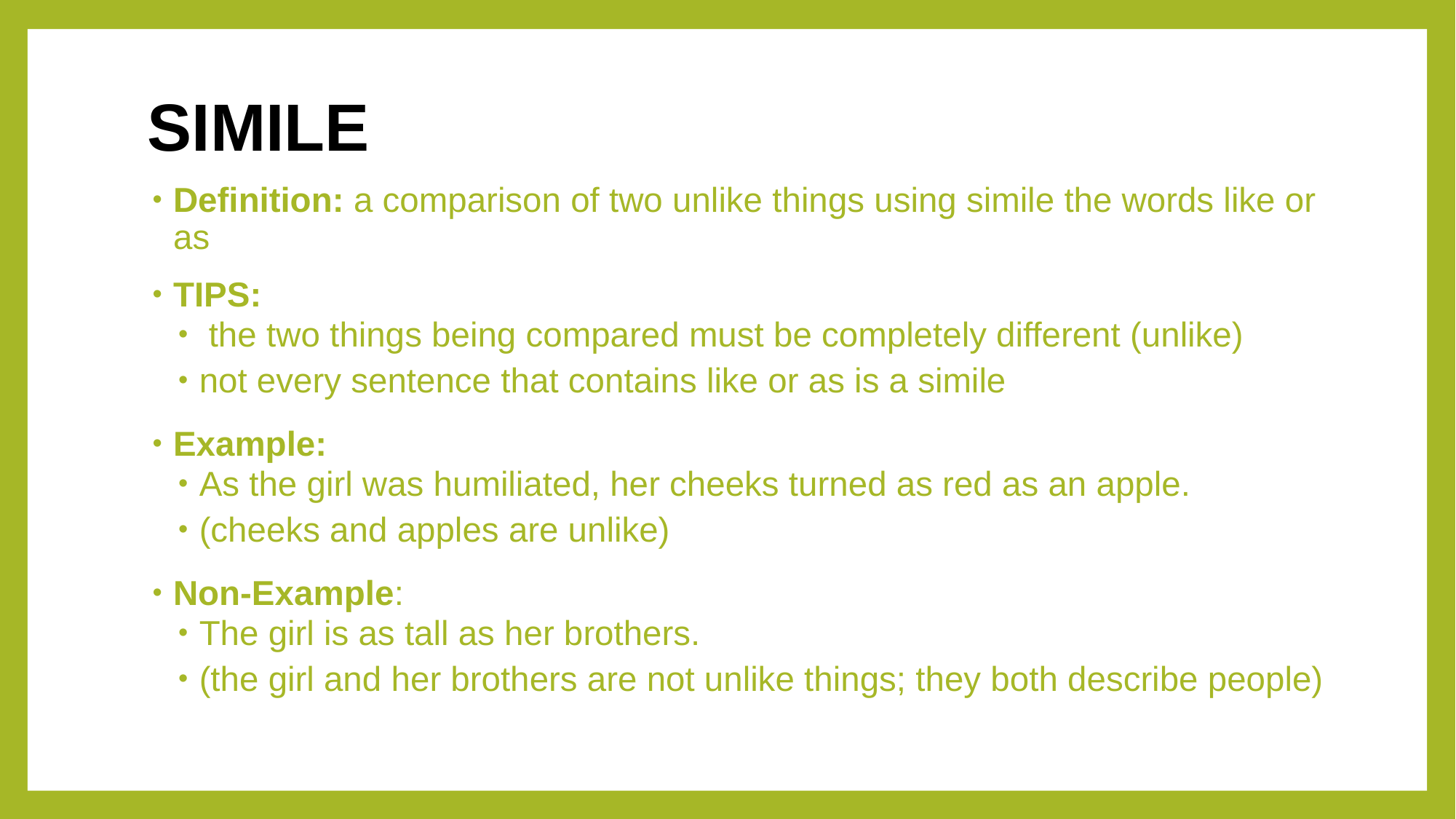

# SIMILE
Definition: a comparison of two unlike things using simile the words like or as
TIPS:
 the two things being compared must be completely different (unlike)
not every sentence that contains like or as is a simile
Example:
As the girl was humiliated, her cheeks turned as red as an apple.
(cheeks and apples are unlike)
Non-Example:
The girl is as tall as her brothers.
(the girl and her brothers are not unlike things; they both describe people)